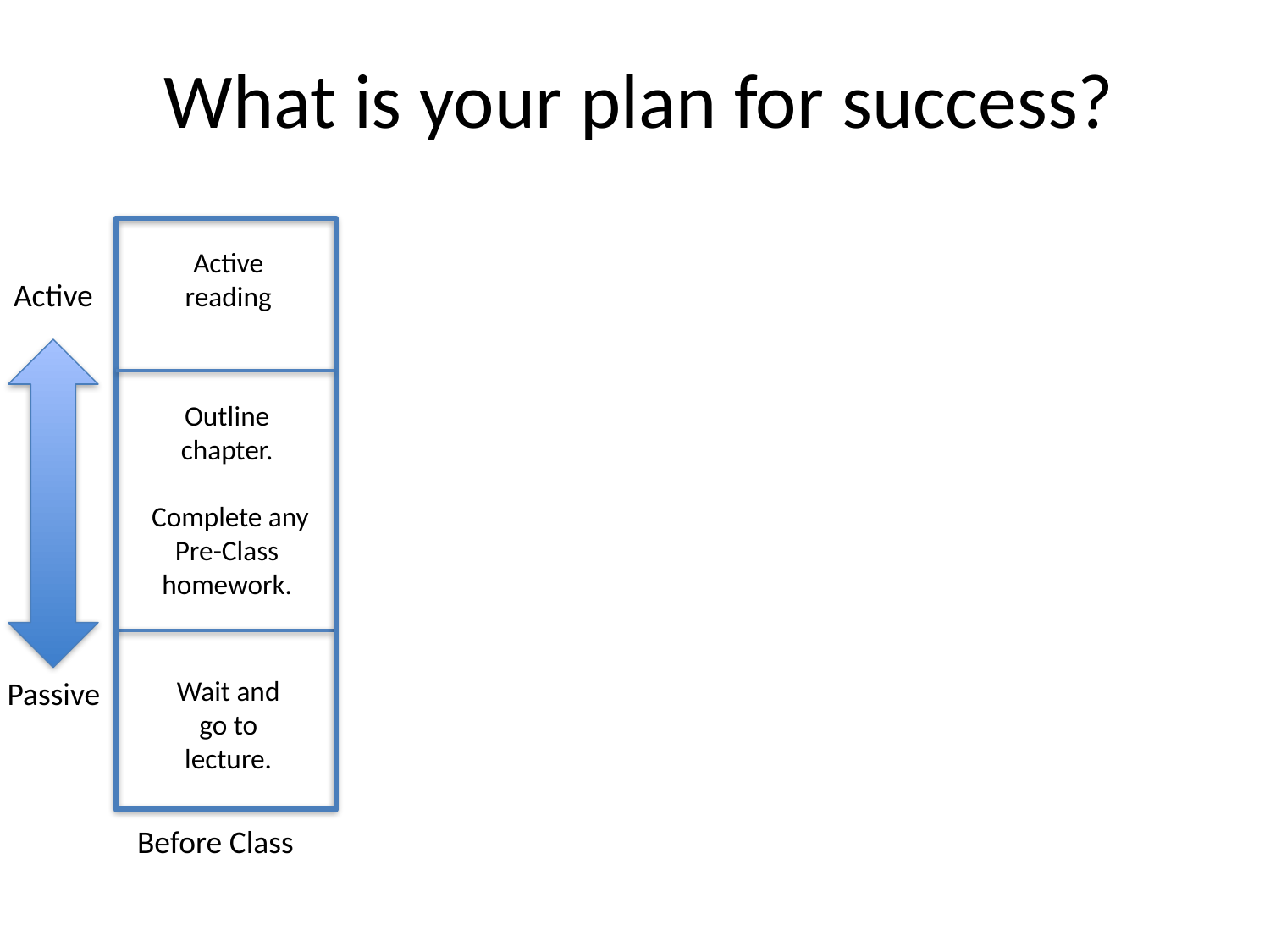

# What is your plan for success?

Active reading
Active

Outline chapter.

 Complete any Pre-Class homework.
Wait and go to lecture.
Passive
Before Class